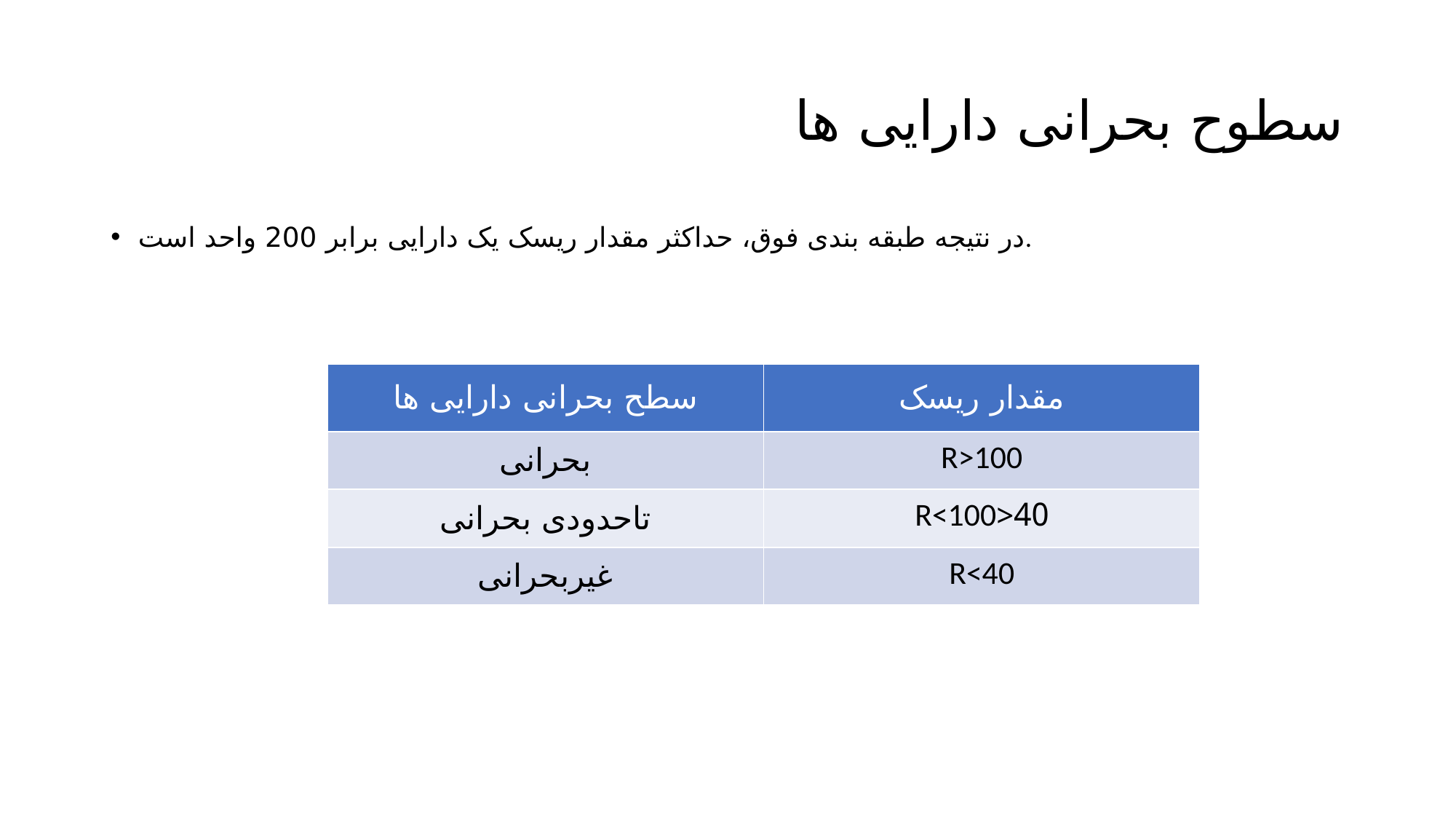

# سطوح بحرانی دارایی ها
در نتیجه طبقه بندی فوق، حداکثر مقدار ریسک یک دارایی برابر 200 واحد است.
| سطح بحرانی دارایی ها | مقدار ریسک |
| --- | --- |
| بحرانی | R>100 |
| تاحدودی بحرانی | 40<R<100 |
| غیربحرانی | R<40 |